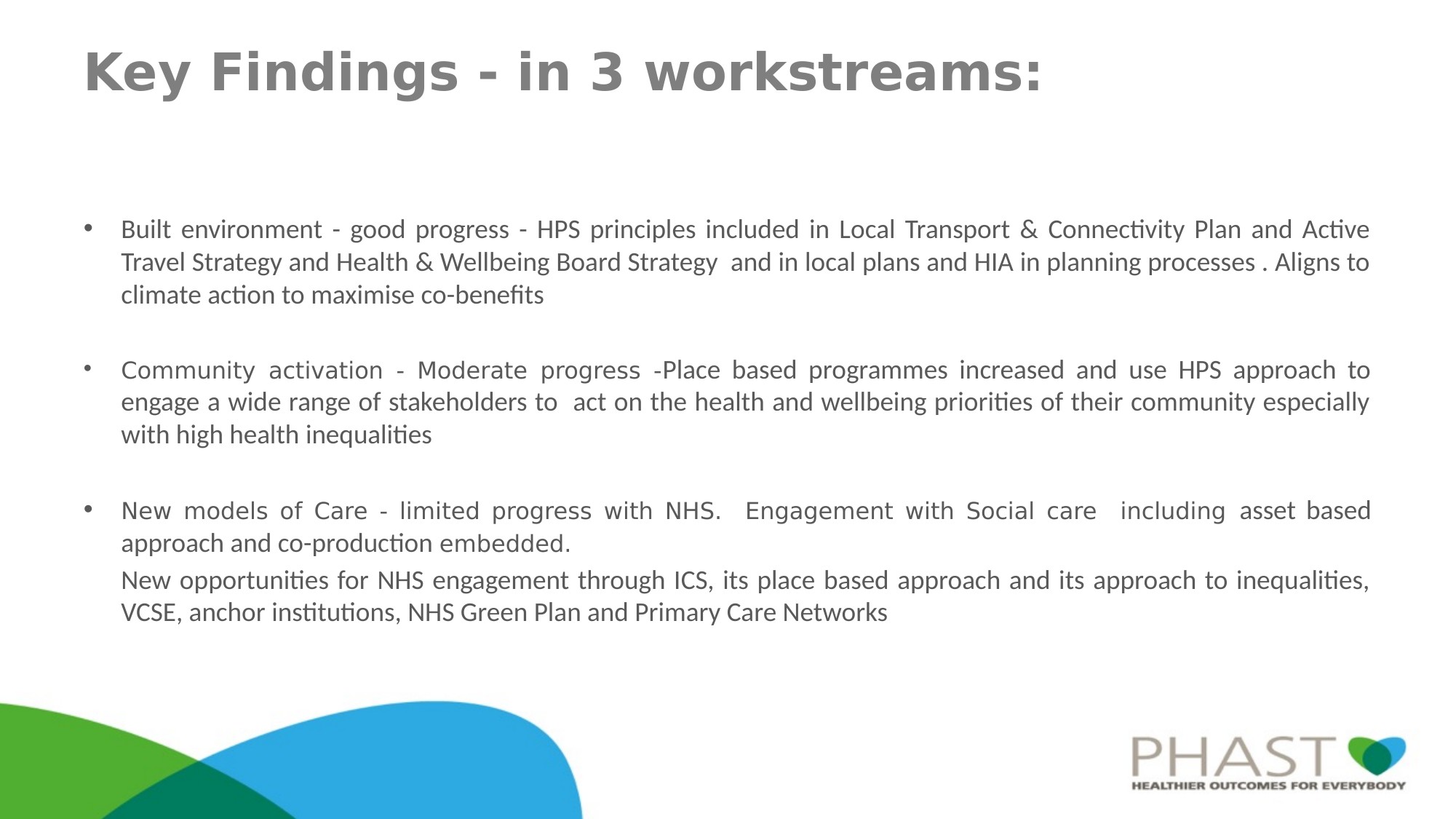

# Key Findings - in 3 workstreams:

Built environment - good progress - HPS principles included in Local Transport & Connectivity Plan and Active Travel Strategy and Health & Wellbeing Board Strategy  and in local plans and HIA in planning processes . Aligns to climate action to maximise co-benefits

Community activation - Moderate progress -Place based programmes increased and use HPS approach to engage a wide range of stakeholders to  act on the health and wellbeing priorities of their community especially with high health inequalities

New models of Care - limited progress with NHS.  Engagement with Social care  including asset based approach and co-production embedded.
New opportunities for NHS engagement through ICS, its place based approach and its approach to inequalities, VCSE, anchor institutions, NHS Green Plan and Primary Care Networks